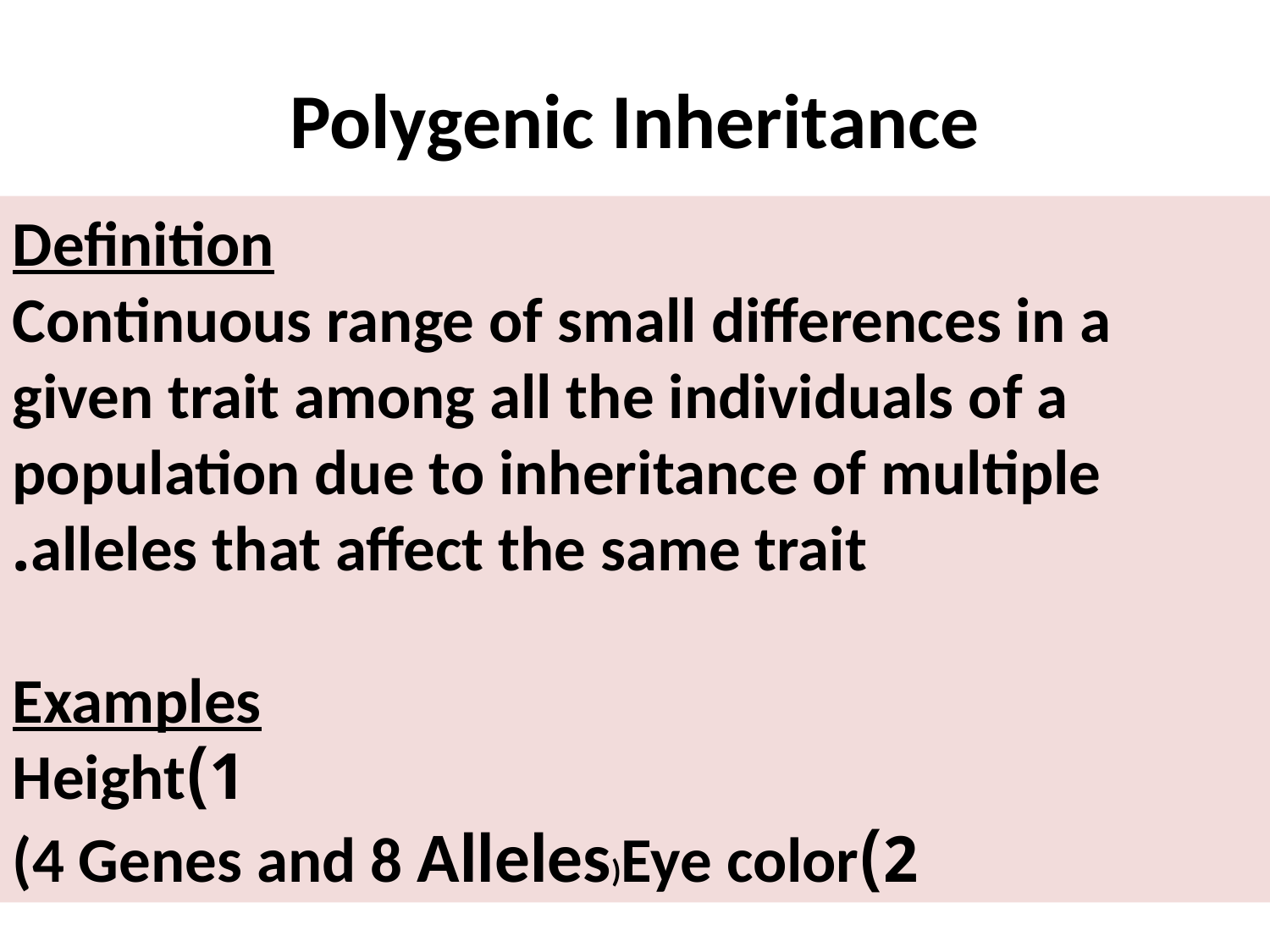

# Polygenic Inheritance
Definition
	Continuous range of small differences in a given trait among all the individuals of a population due to inheritance of multiple alleles that affect the same trait.

Examples
	1)	Height
 	2)	Eye color	(4 Genes and 8 Alleles)